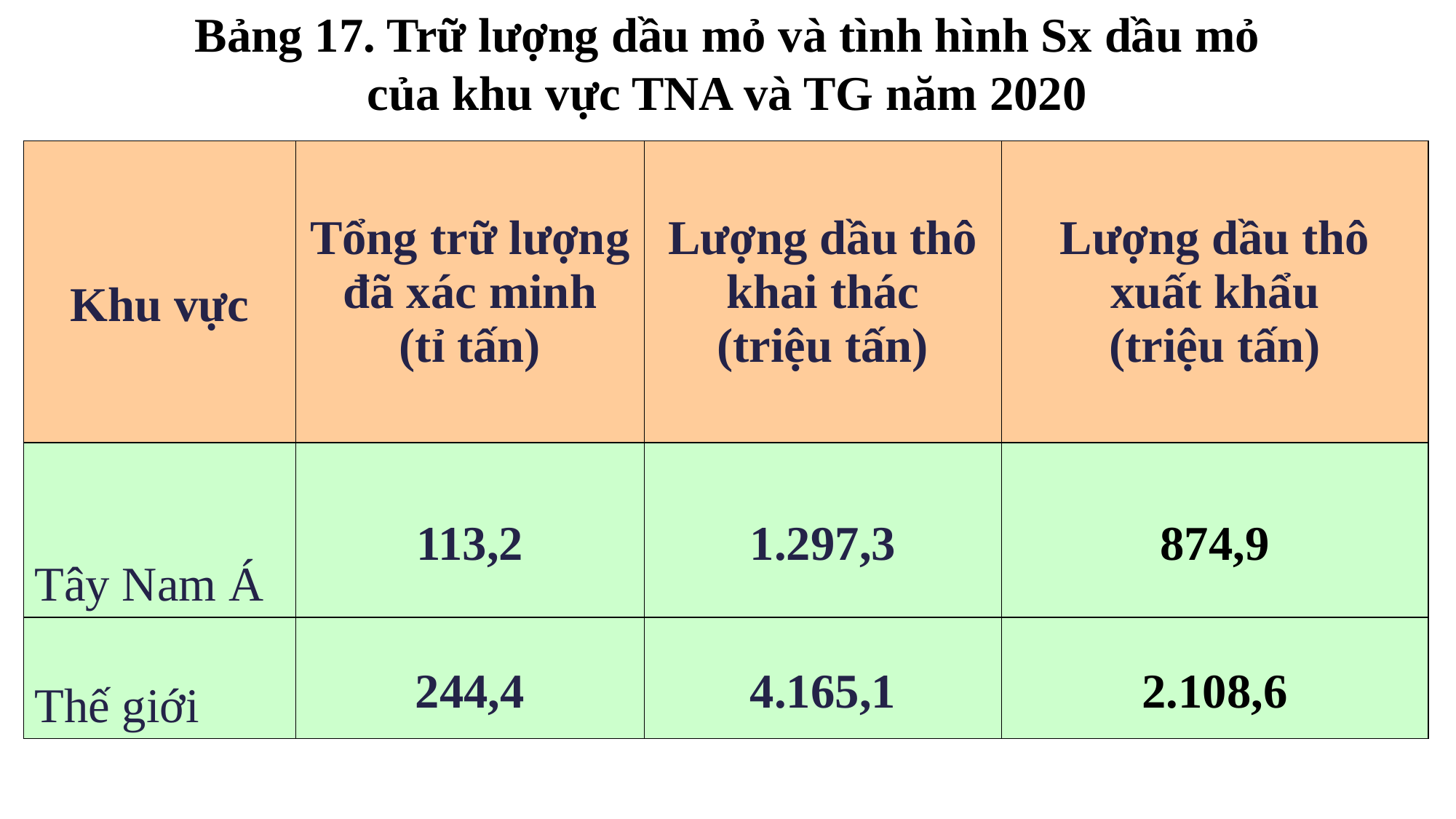

Bảng 17. Trữ lượng dầu mỏ và tình hình Sx dầu mỏ của khu vực TNA và TG năm 2020
| Khu vực | Tổng trữ lượng đã xác minh (tỉ tấn) | Lượng dầu thô khai thác (triệu tấn) | Lượng dầu thô xuất khẩu (triệu tấn) |
| --- | --- | --- | --- |
| Tây Nam Á | 113,2 | 1.297,3 | 874,9 |
| Thế giới | 244,4 | 4.165,1 | 2.108,6 |